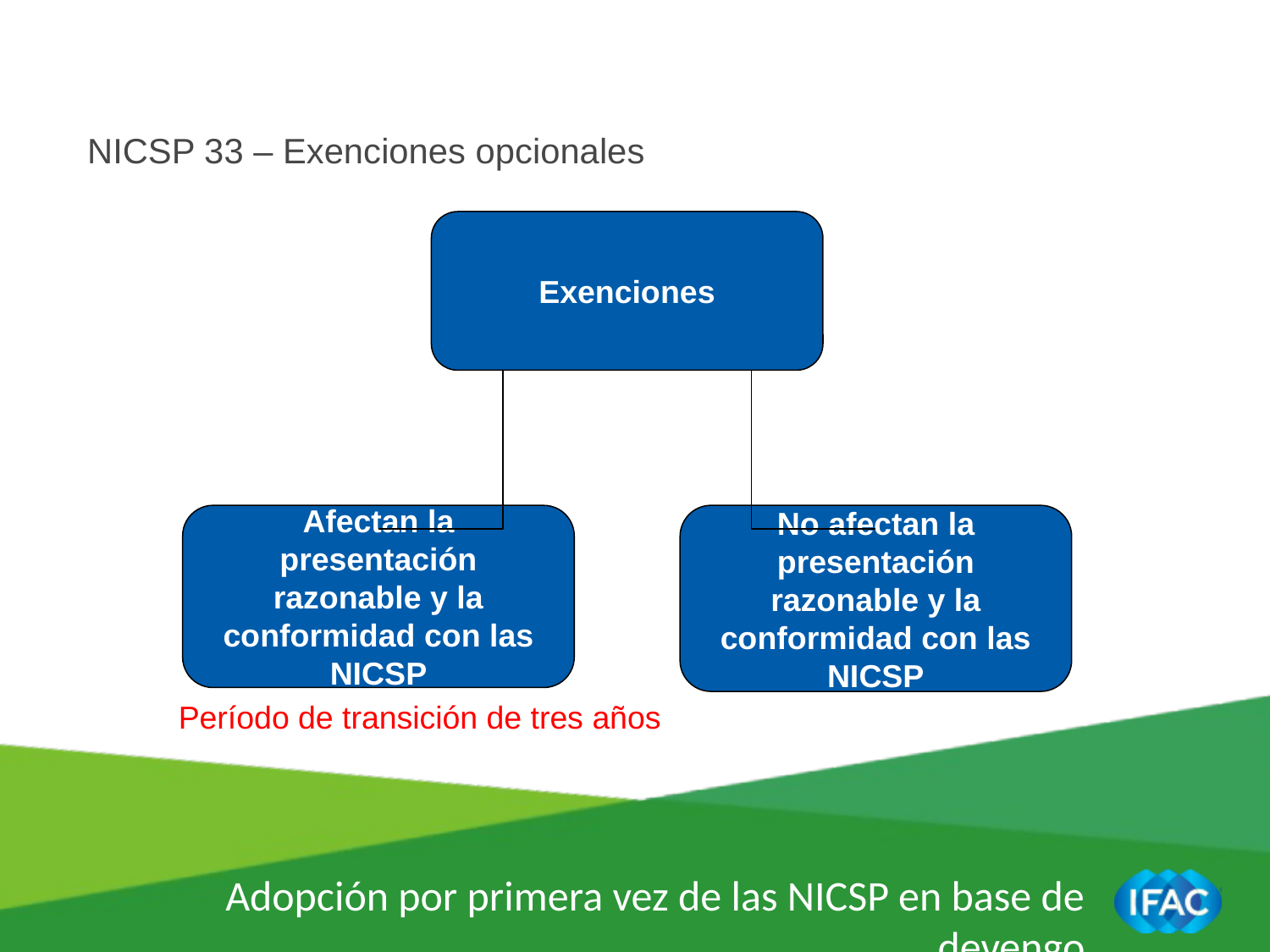

NICSP 33 – Exenciones opcionales

Exenciones
Afectan la presentación razonable y la conformidad con las NICSP
No afectan la presentación razonable y la conformidad con las NICSP
Período de transición de tres años
Adopción por primera vez de las NICSP en base de devengo